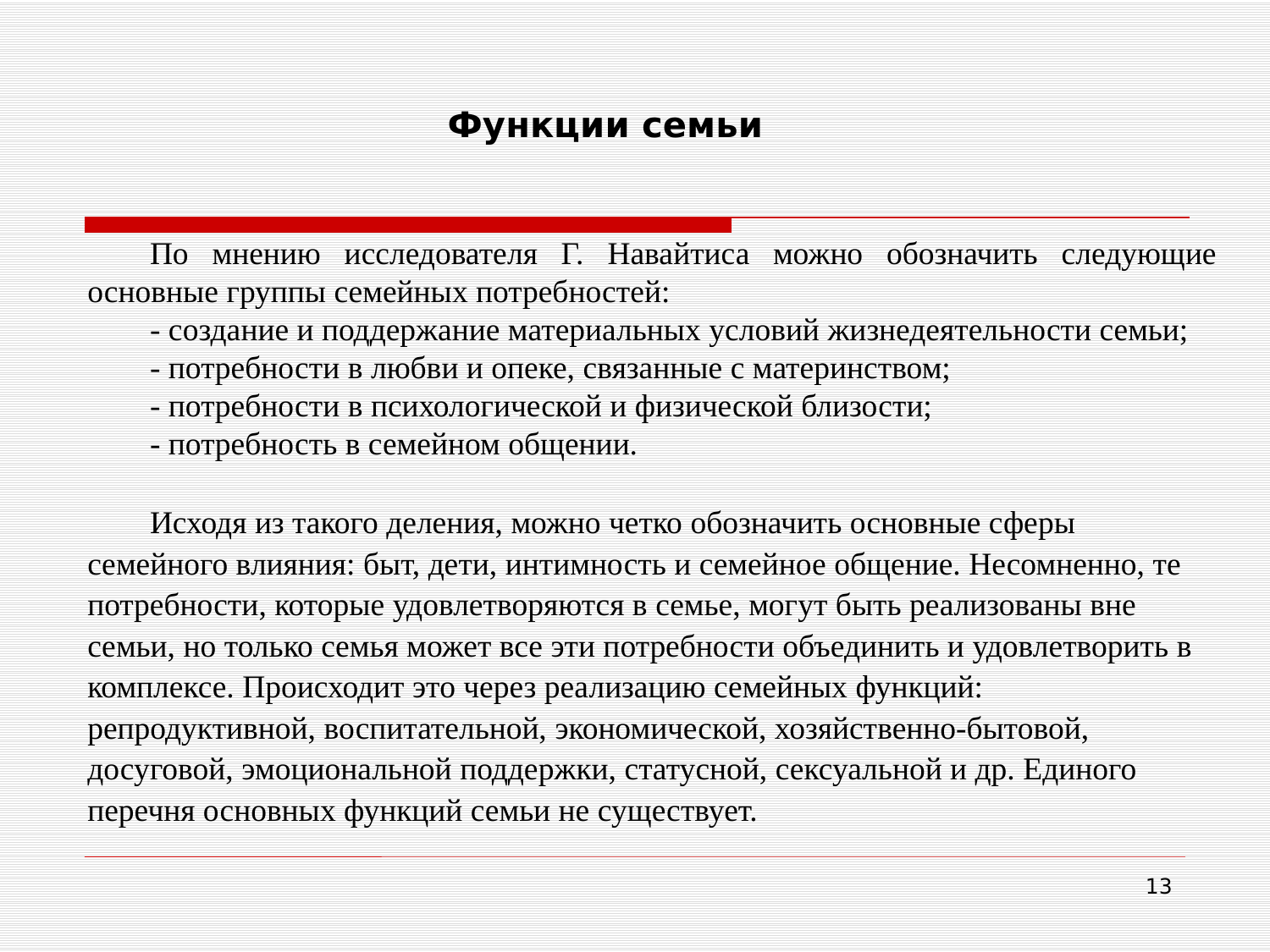

Функции семьи
По мнению исследователя Г. Навайтиса можно обозначить следующие основные группы семейных потребностей:
- создание и поддержание материальных условий жизнедеятельности семьи;
- потребности в любви и опеке, связанные с материнством;
- потребности в психологической и физической близости;
- потребность в семейном общении.

Исходя из такого деления, можно четко обозначить основные сферы семейного влияния: быт, дети, интимность и семейное общение. Несомненно, те потребности, которые удовлетворяются в семье, могут быть реализованы вне семьи, но только семья может все эти потребности объединить и удовлетворить в комплексе. Происходит это через реализацию семейных функций: репродуктивной, воспитательной, экономической, хозяйственно-бытовой, досуговой, эмоциональной поддержки, статусной, сексуальной и др. Единого перечня основных функций семьи не существует.
13